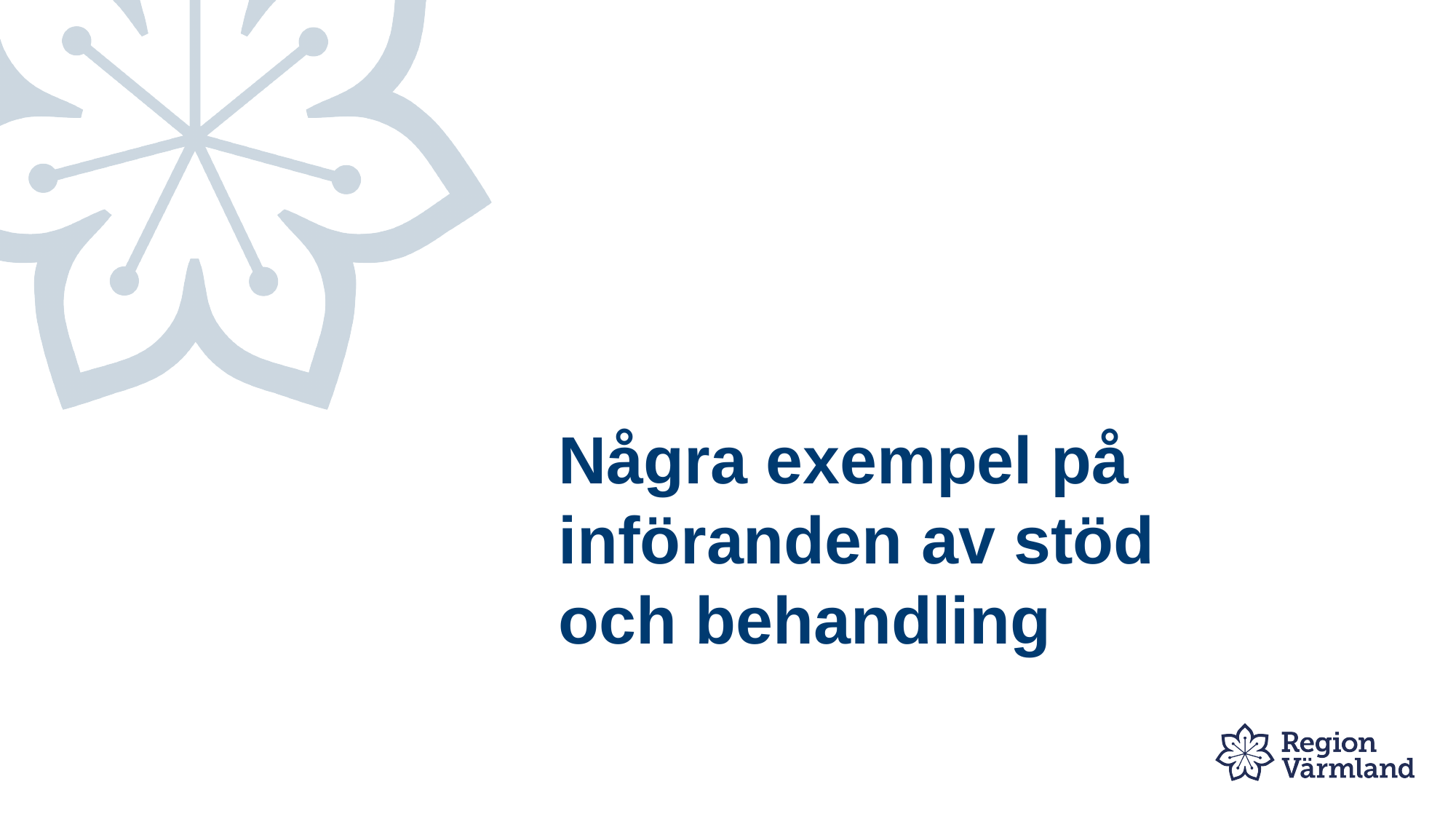

# Några exempel på införanden av stöd och behandling